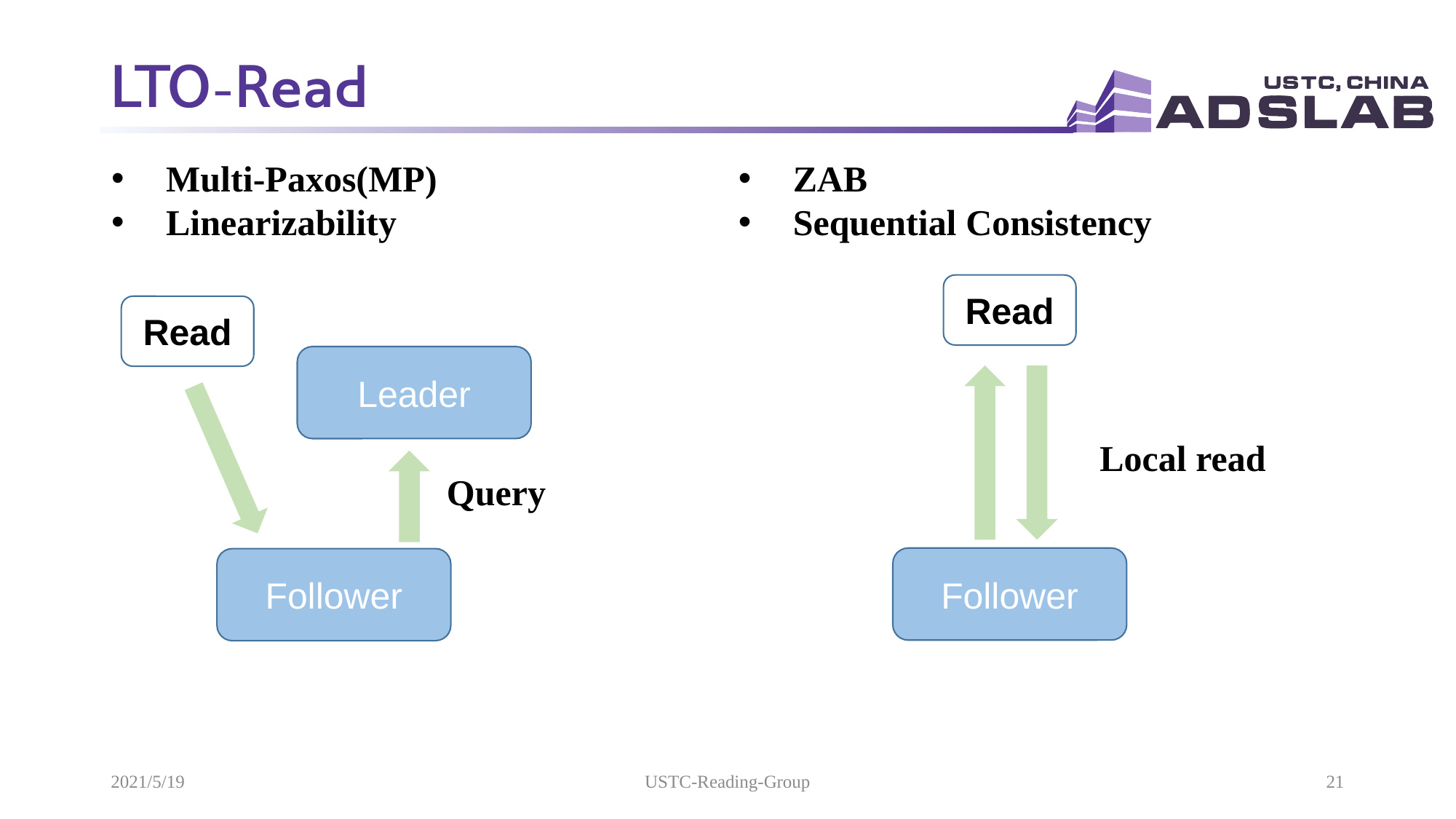

# LTO-Read
ZAB
Sequential Consistency
Multi-Paxos(MP)
Linearizability
Read
Read
Leader

Query
Follower

Local read
Follower
2021/5/19
USTC-Reading-Group
21